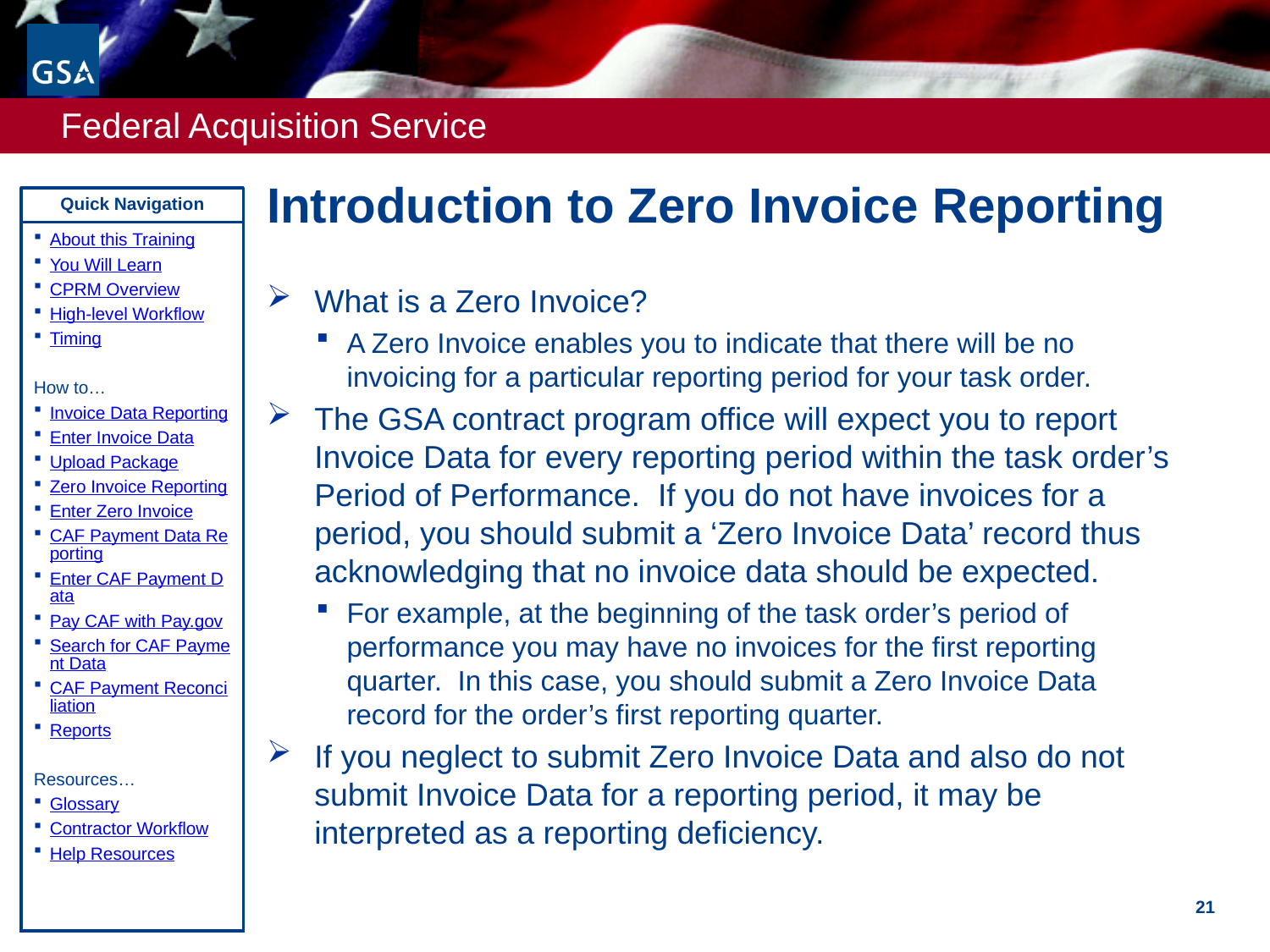

# Introduction to Zero Invoice Reporting
About this Training
You Will Learn
CPRM Overview
High-level Workflow
Timing

How to…
Invoice Data Reporting
Enter Invoice Data
Upload Package
Zero Invoice Reporting
Enter Zero Invoice
CAF Payment Data Reporting
Enter CAF Payment Data
Pay CAF with Pay.gov
Search for CAF Payment Data
CAF Payment Reconciliation
Reports

Resources…
Glossary
Contractor Workflow
Help Resources
What is a Zero Invoice?
A Zero Invoice enables you to indicate that there will be no invoicing for a particular reporting period for your task order.
The GSA contract program office will expect you to report Invoice Data for every reporting period within the task order’s Period of Performance.  If you do not have invoices for a period, you should submit a ‘Zero Invoice Data’ record thus acknowledging that no invoice data should be expected.
For example, at the beginning of the task order’s period of performance you may have no invoices for the first reporting quarter.  In this case, you should submit a Zero Invoice Data record for the order’s first reporting quarter.
If you neglect to submit Zero Invoice Data and also do not submit Invoice Data for a reporting period, it may be interpreted as a reporting deficiency.

21